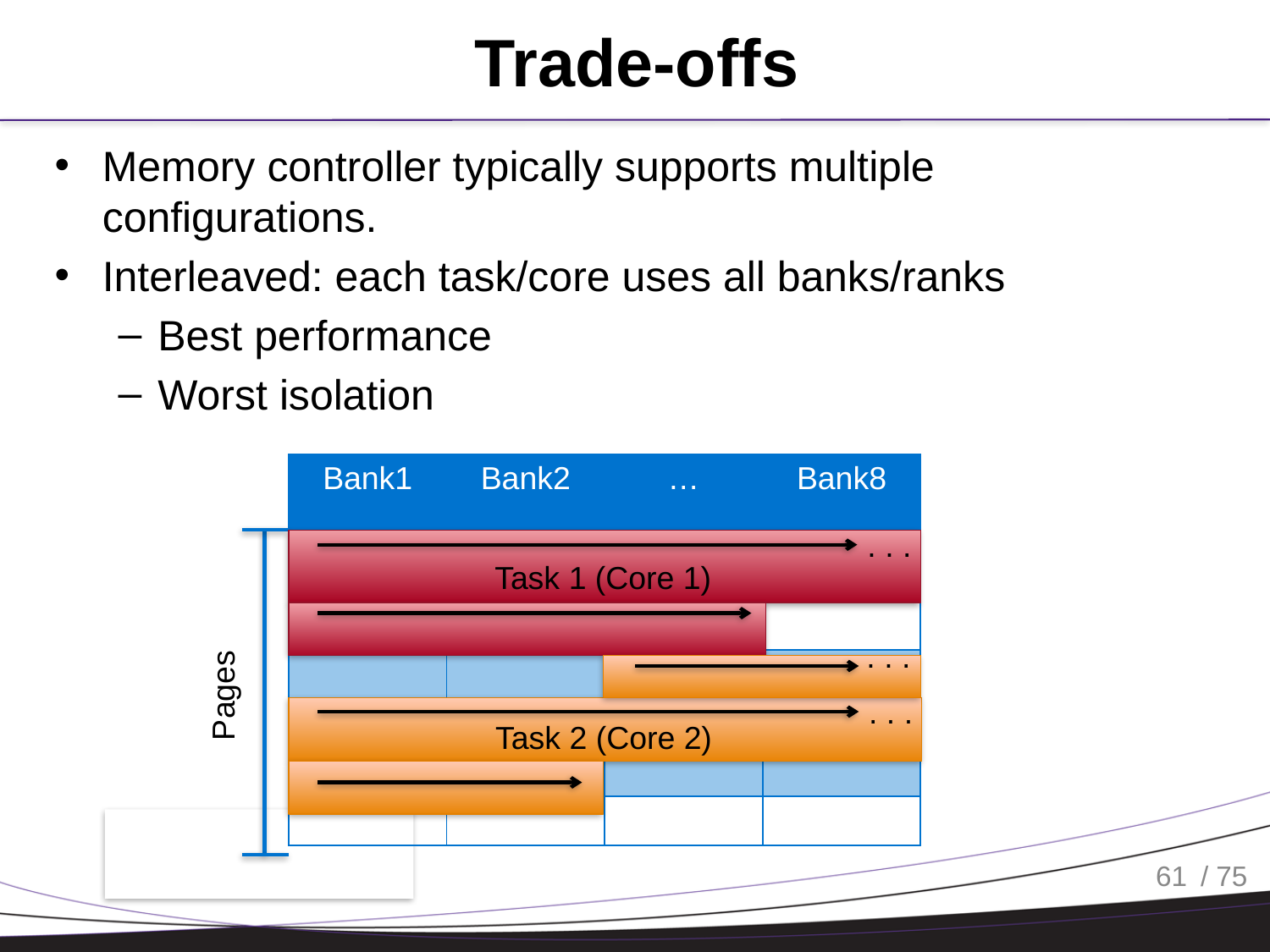

# Trade-offs
Memory controller typically supports multiple configurations.
Interleaved: each task/core uses all banks/ranks
Best performance
Worst isolation
| Bank1 | Bank2 | … | Bank8 |
| --- | --- | --- | --- |
| 8kB |  |  |  |
|  |  |  |  |
|  |  |  |  |
|  |  |  |  |
|  |  |  |  |
|  |  |  |  |
. . .

Task 1 (Core 1)

. . .

Pages
. . .

Task 2 (Core 2)

61